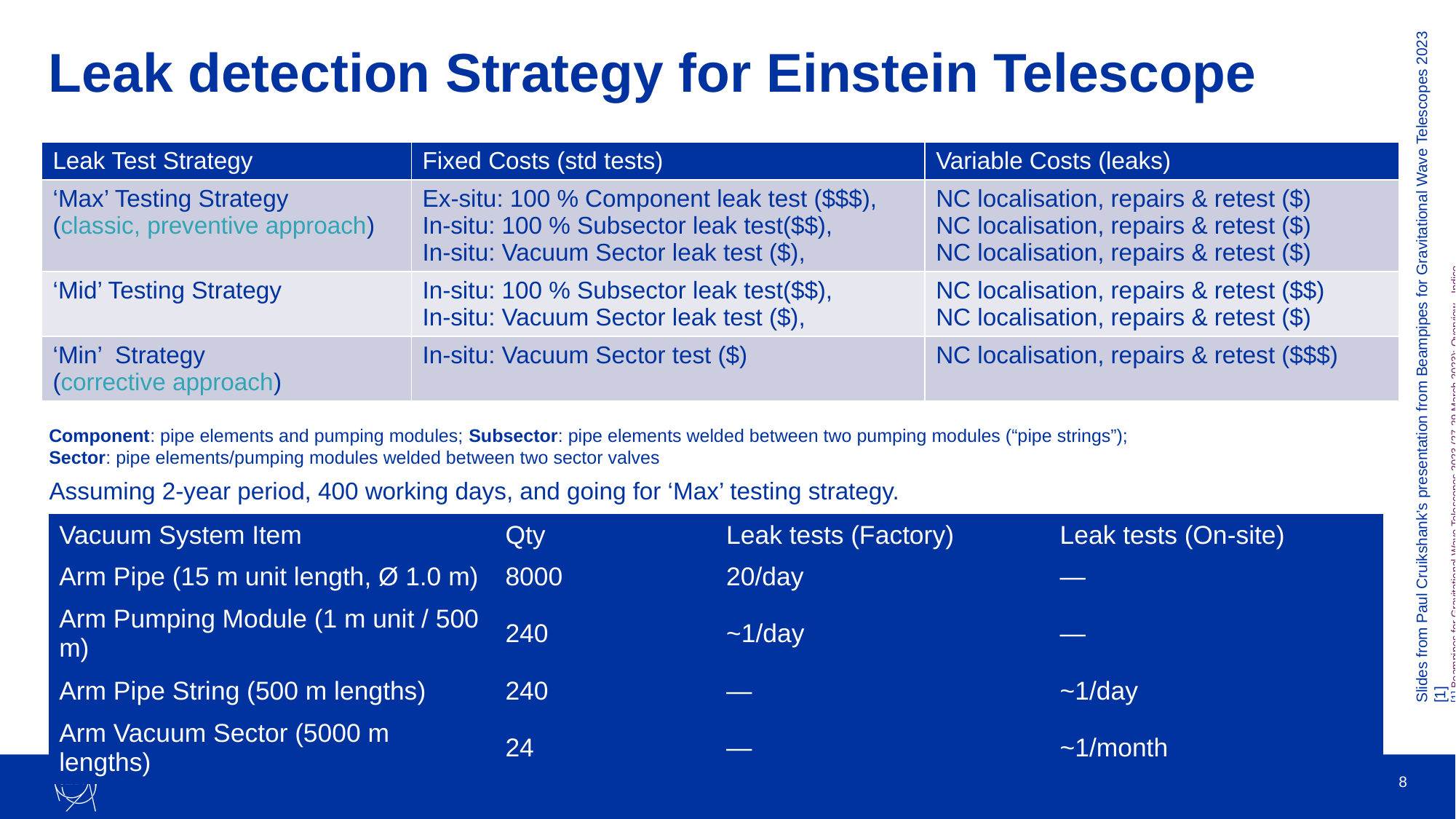

# Leak detection Strategy for Einstein Telescope
| Leak Test Strategy | Fixed Costs (std tests) | Variable Costs (leaks) |
| --- | --- | --- |
| ‘Max’ Testing Strategy (classic, preventive approach) | Ex-situ: 100 % Component leak test ($$$), In-situ: 100 % Subsector leak test($$), In-situ: Vacuum Sector leak test ($), | NC localisation, repairs & retest ($) NC localisation, repairs & retest ($) NC localisation, repairs & retest ($) |
| ‘Mid’ Testing Strategy | In-situ: 100 % Subsector leak test($$), In-situ: Vacuum Sector leak test ($), | NC localisation, repairs & retest ($$) NC localisation, repairs & retest ($) |
| ‘Min’ Strategy (corrective approach) | In-situ: Vacuum Sector test ($) | NC localisation, repairs & retest ($$$) |
Slides from Paul Cruikshank’s presentation from Beampipes for Gravitational Wave Telescopes 2023 [1]
[1] Beampipes for Gravitational Wave Telescopes 2023 (27-29 March 2023): Overview · Indico
Component: pipe elements and pumping modules; Subsector: pipe elements welded between two pumping modules (“pipe strings”);
Sector: pipe elements/pumping modules welded between two sector valves

Assuming 2-year period, 400 working days, and going for ‘Max’ testing strategy.

| Vacuum System Item | Qty | Leak tests (Factory) | Leak tests (On-site) |
| --- | --- | --- | --- |
| Arm Pipe (15 m unit length, Ø 1.0 m) | 8000 | 20/day | — |
| Arm Pumping Module (1 m unit / 500 m) | 240 | ~1/day | — |
| Arm Pipe String (500 m lengths) | 240 | — | ~1/day |
| Arm Vacuum Sector (5000 m lengths) | 24 | — | ~1/month |
8